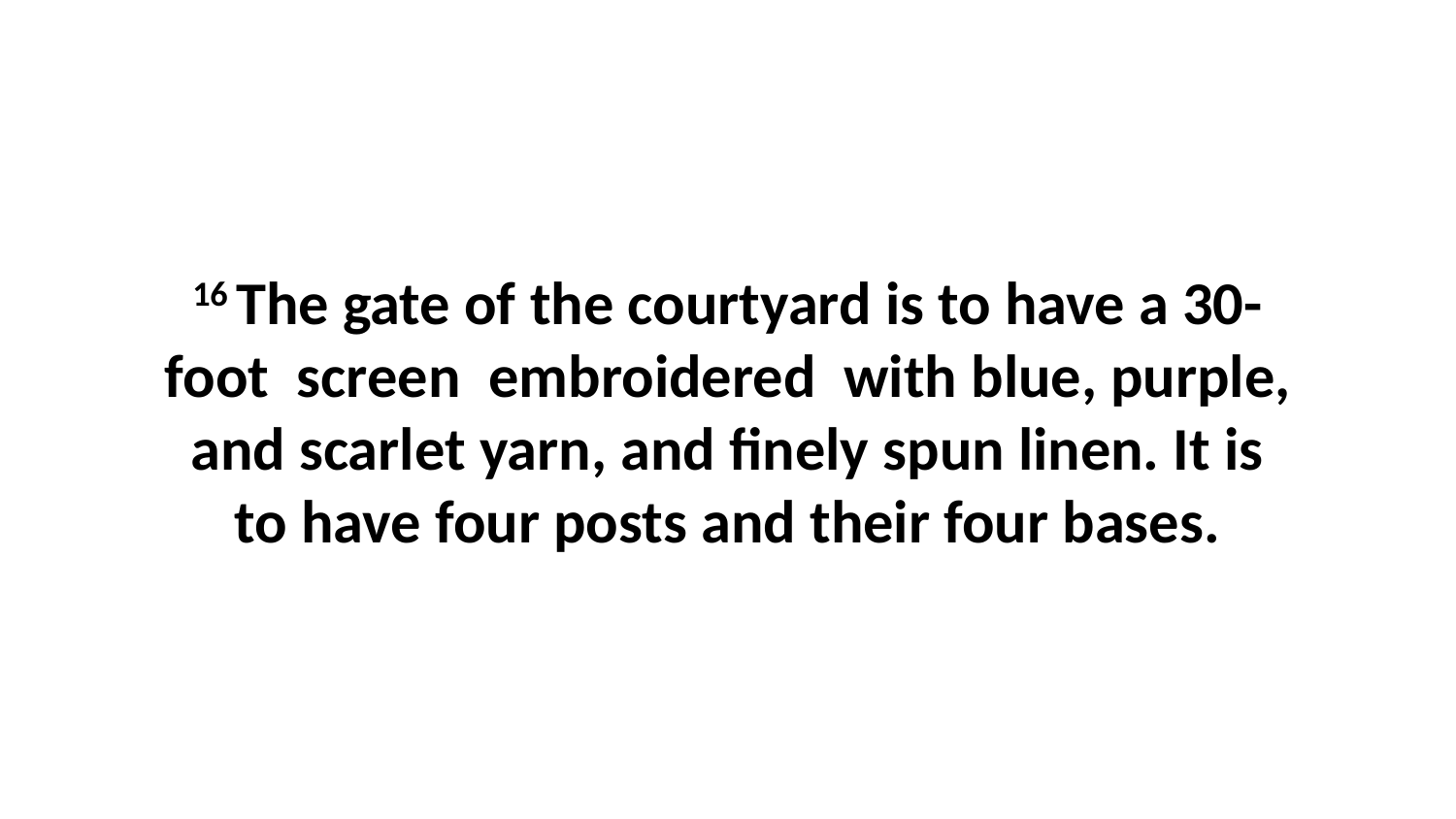

16 The gate of the courtyard is to have a 30-foot  screen  embroidered  with blue, purple, and scarlet yarn, and finely spun linen. It is to have four posts and their four bases.